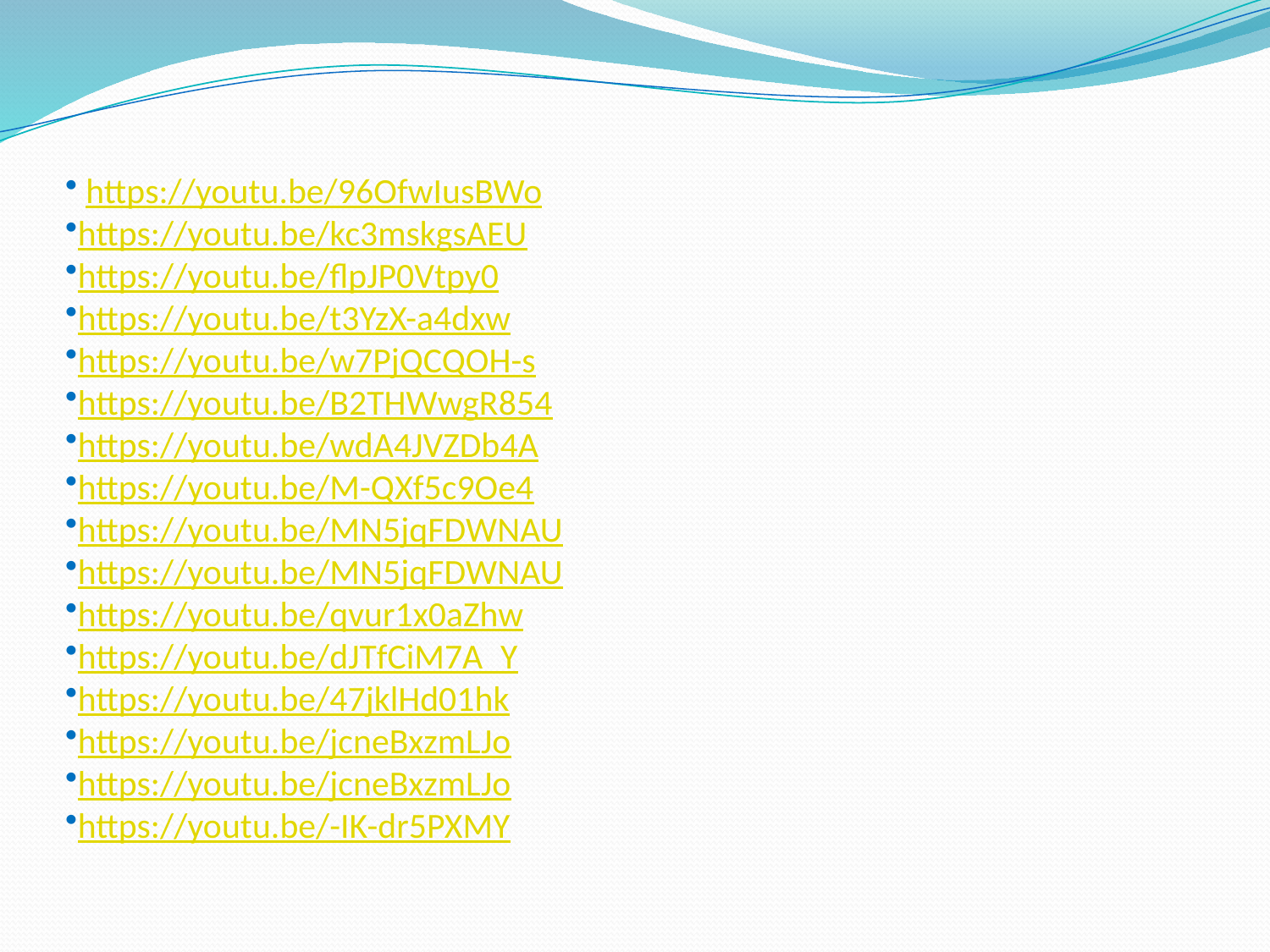

https://youtu.be/96OfwIusBWo
https://youtu.be/kc3mskgsAEU
https://youtu.be/flpJP0Vtpy0
https://youtu.be/t3YzX-a4dxw
https://youtu.be/w7PjQCQOH-s
https://youtu.be/B2THWwgR854
https://youtu.be/wdA4JVZDb4A
https://youtu.be/M-QXf5c9Oe4
https://youtu.be/MN5jqFDWNAU
https://youtu.be/MN5jqFDWNAU
https://youtu.be/qvur1x0aZhw
https://youtu.be/dJTfCiM7A_Y
https://youtu.be/47jklHd01hk
https://youtu.be/jcneBxzmLJo
https://youtu.be/jcneBxzmLJo
https://youtu.be/-IK-dr5PXMY